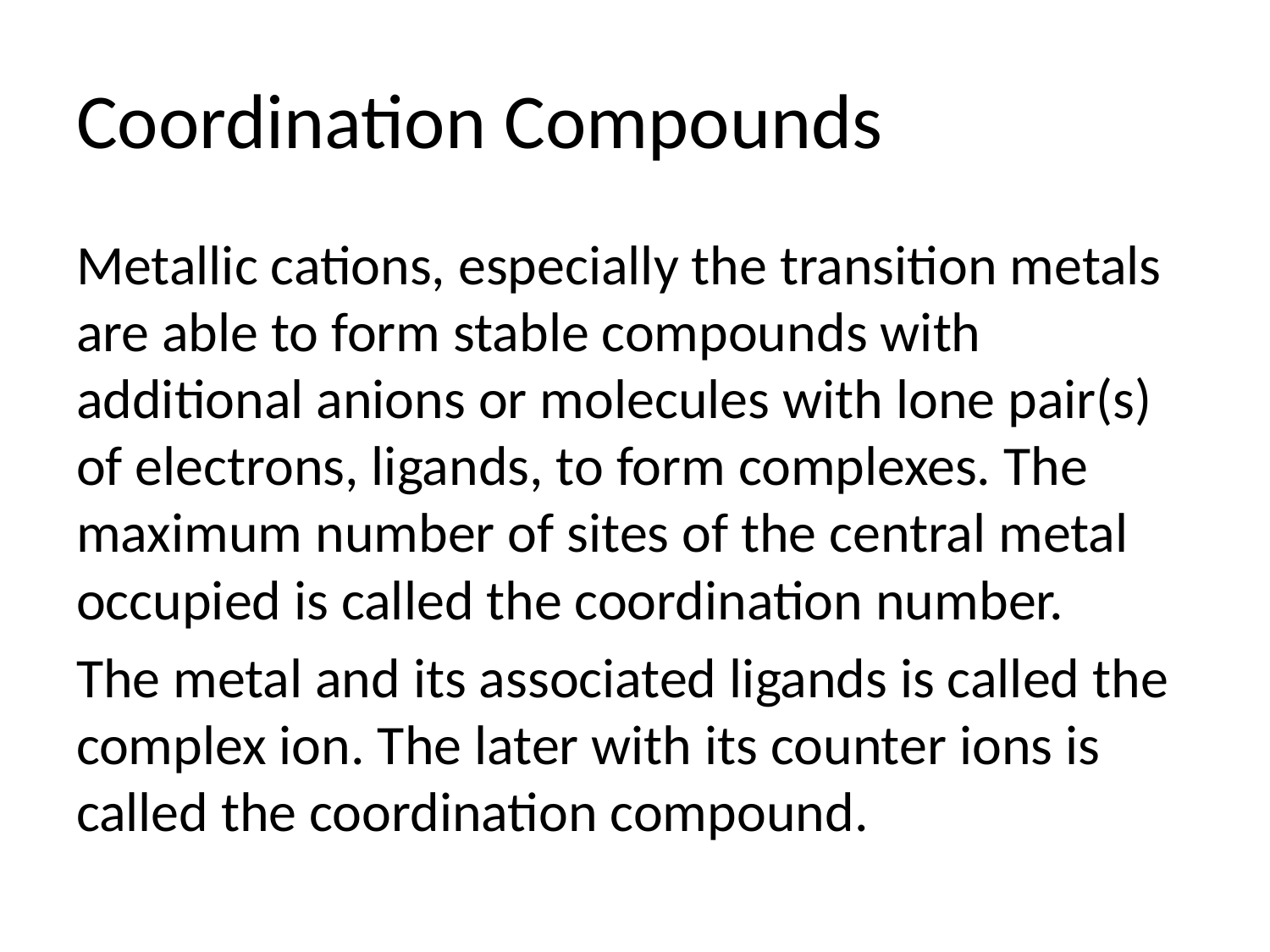

# Coordination Compounds
Metallic cations, especially the transition metals are able to form stable compounds with additional anions or molecules with lone pair(s) of electrons, ligands, to form complexes. The maximum number of sites of the central metal occupied is called the coordination number.
The metal and its associated ligands is called the complex ion. The later with its counter ions is called the coordination compound.